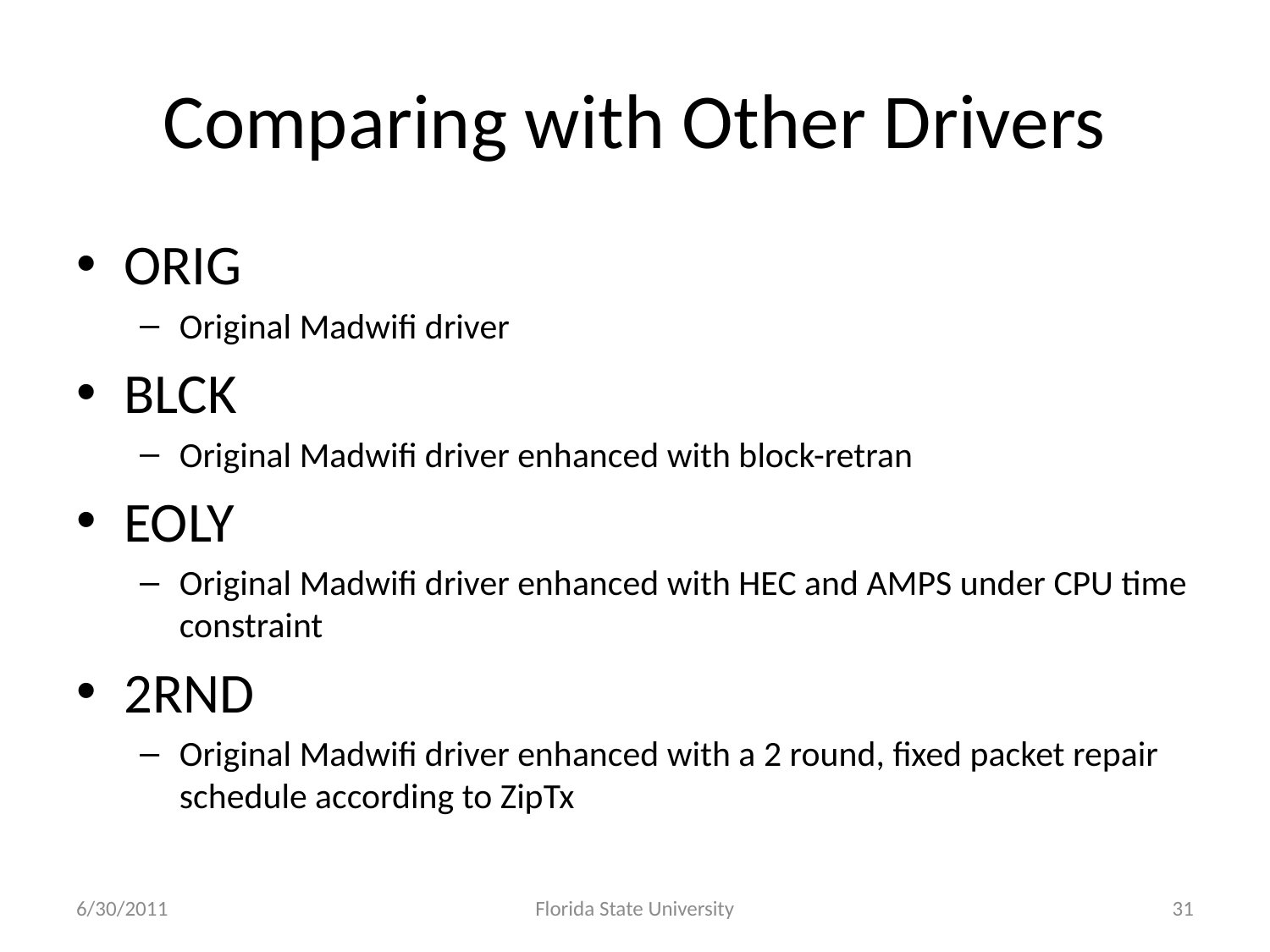

# Comparing with Other Drivers
ORIG
Original Madwifi driver
BLCK
Original Madwifi driver enhanced with block-retran
EOLY
Original Madwifi driver enhanced with HEC and AMPS under CPU time constraint
2RND
Original Madwifi driver enhanced with a 2 round, fixed packet repair schedule according to ZipTx

6/30/2011
Florida State University
31